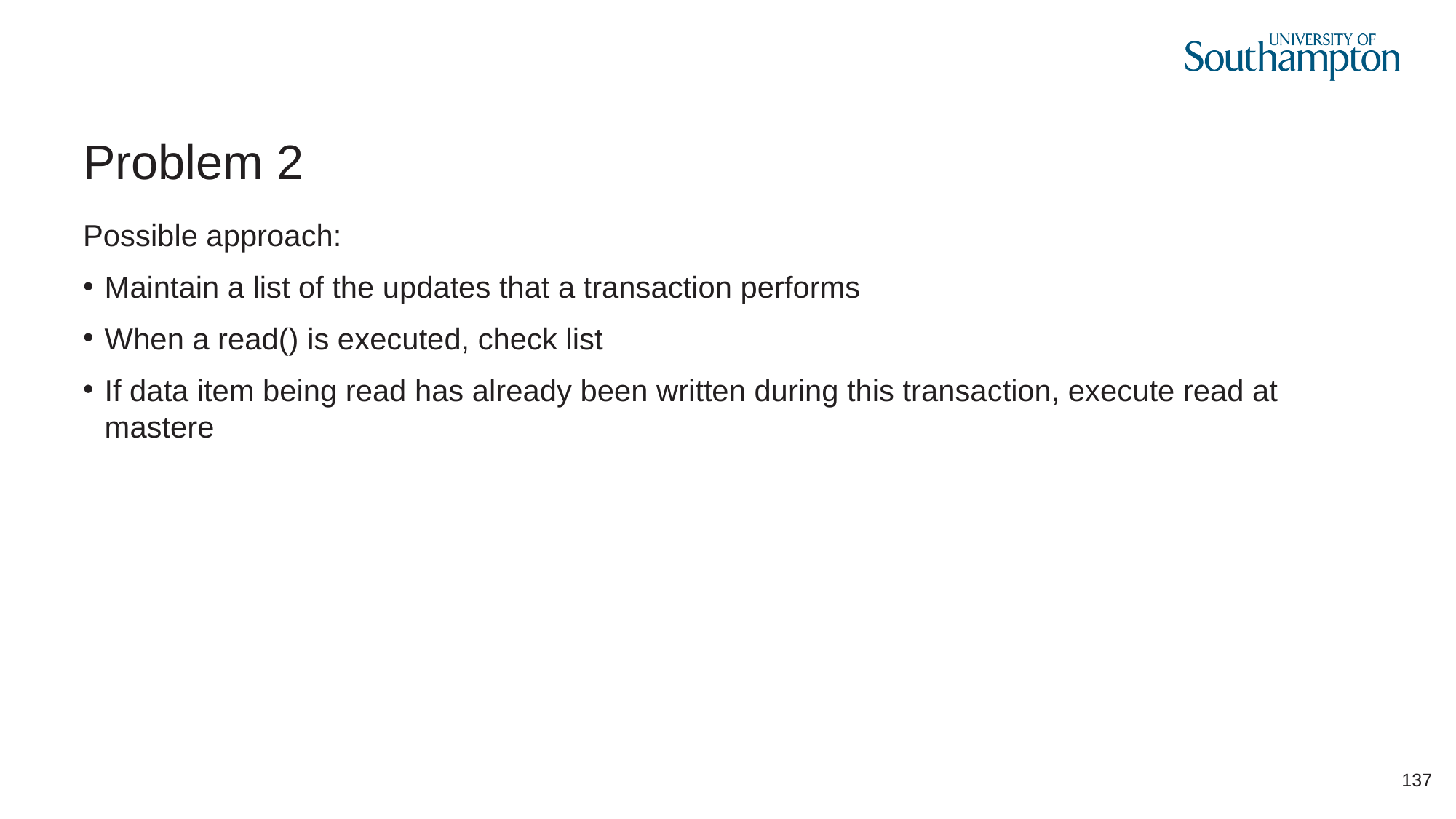

# Problem 2
Possible approach:
Maintain a list of the updates that a transaction performs
When a read() is executed, check list
If data item being read has already been written during this transaction, execute read at mastere